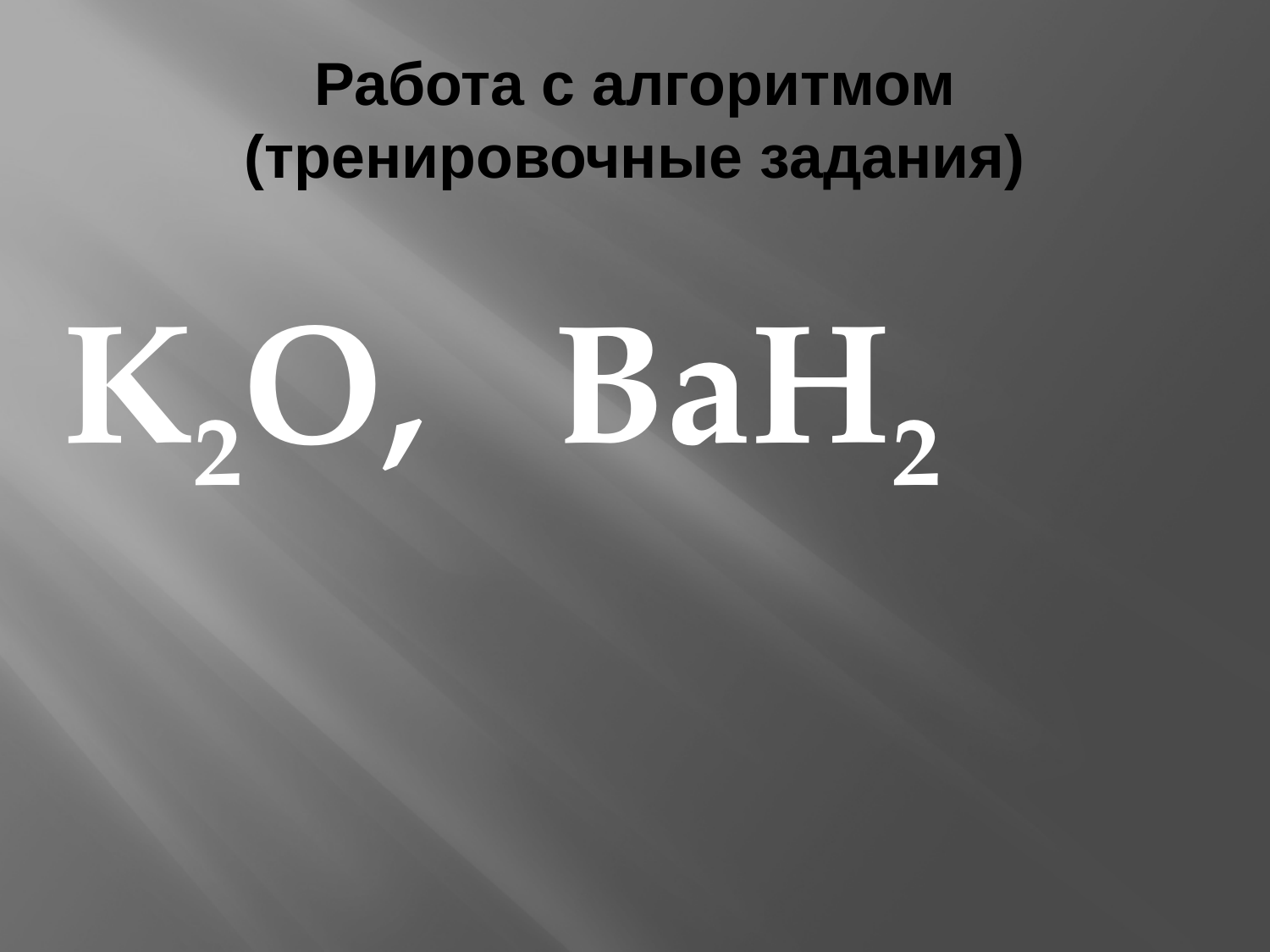

# Работа с алгоритмом (тренировочные задания)
K2O,   BaH2